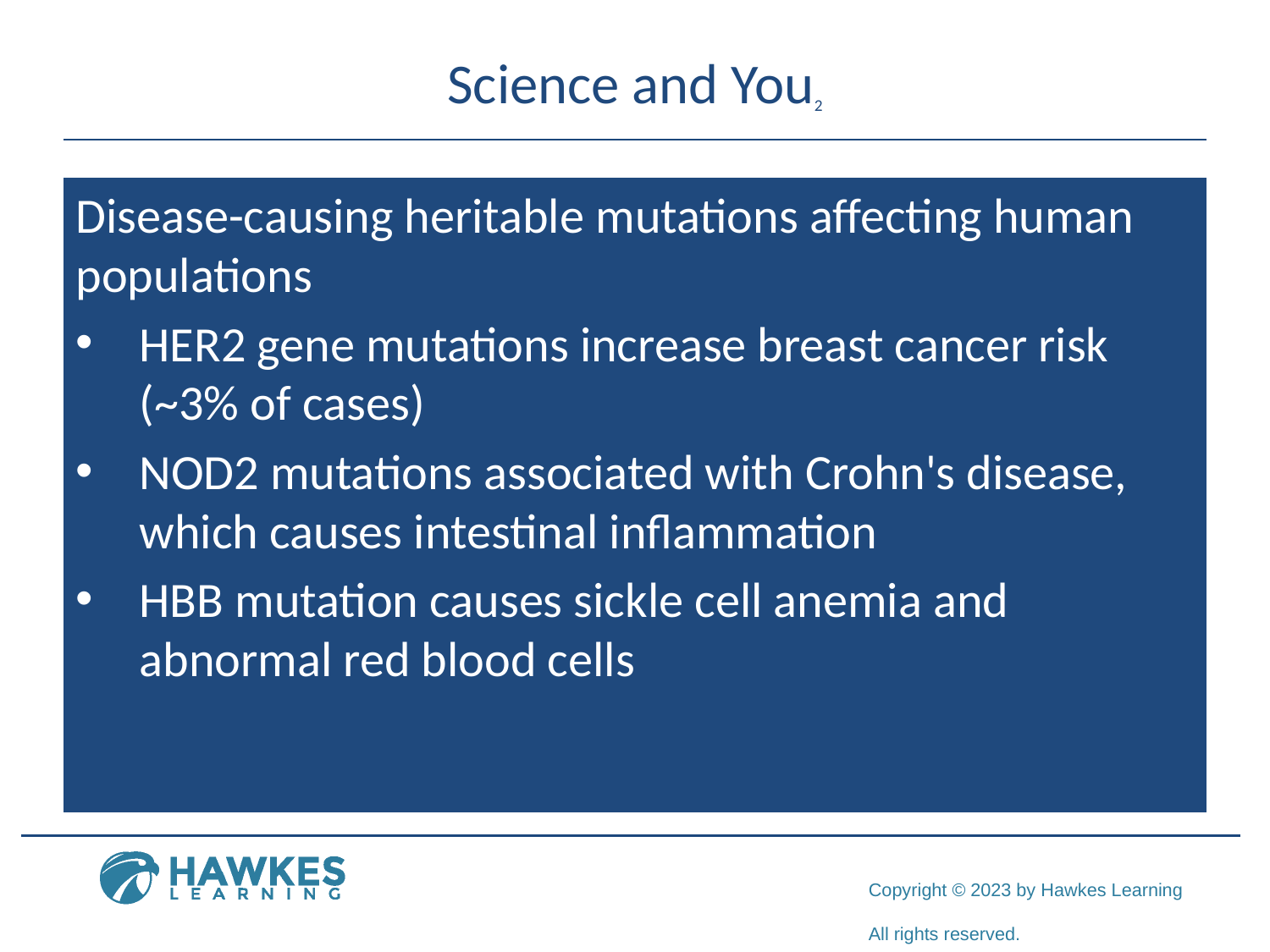

# Science and You2
Disease-causing heritable mutations affecting human populations
HER2 gene mutations increase breast cancer risk (~3% of cases)
NOD2 mutations associated with Crohn's disease, which causes intestinal inflammation
HBB mutation causes sickle cell anemia and abnormal red blood cells